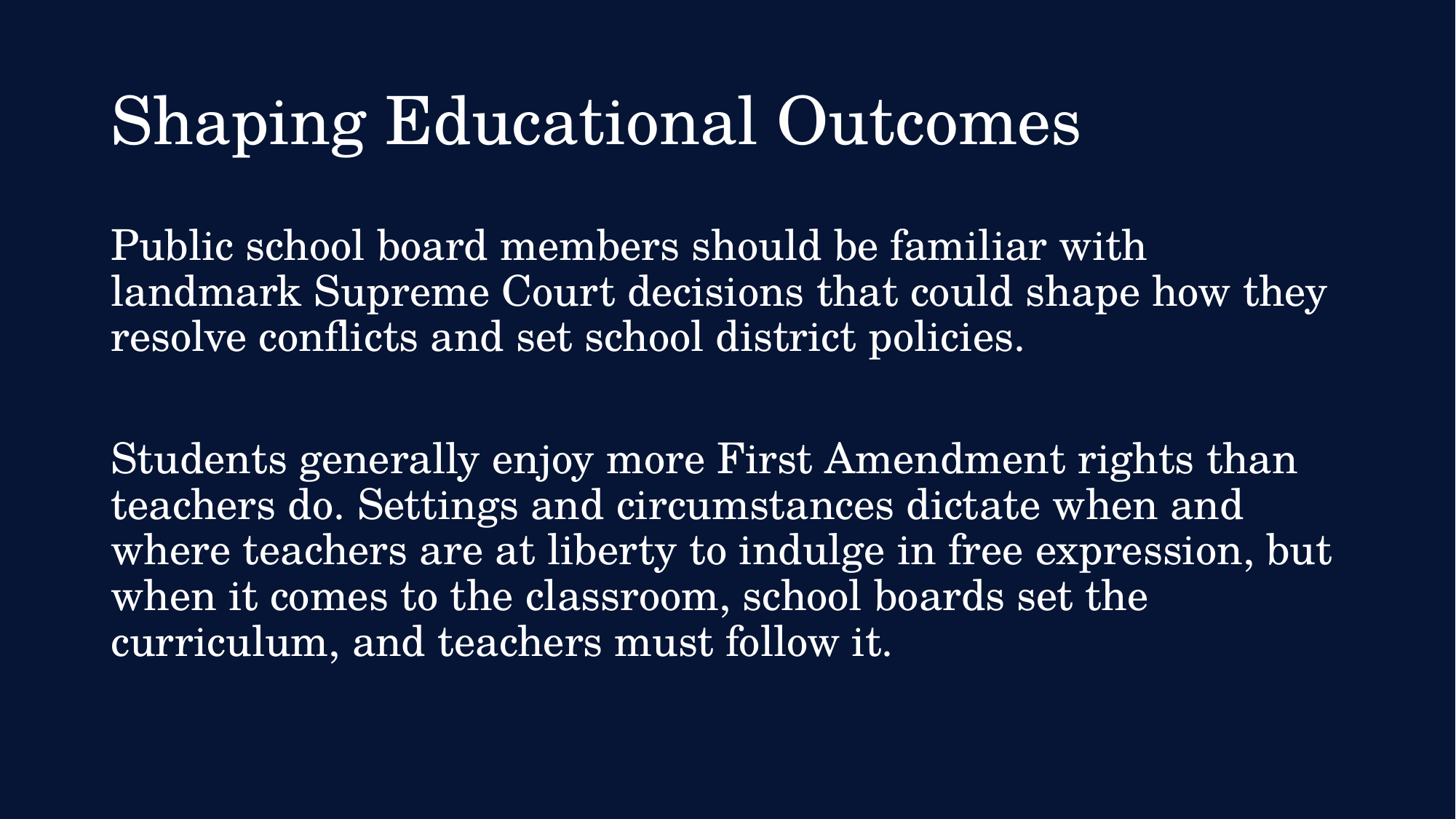

# Shaping Educational Outcomes
Public school board members should be familiar with landmark Supreme Court decisions that could shape how they resolve conflicts and set school district policies.

Students generally enjoy more First Amendment rights than teachers do. Settings and circumstances dictate when and where teachers are at liberty to indulge in free expression, but when it comes to the classroom, school boards set the curriculum, and teachers must follow it.